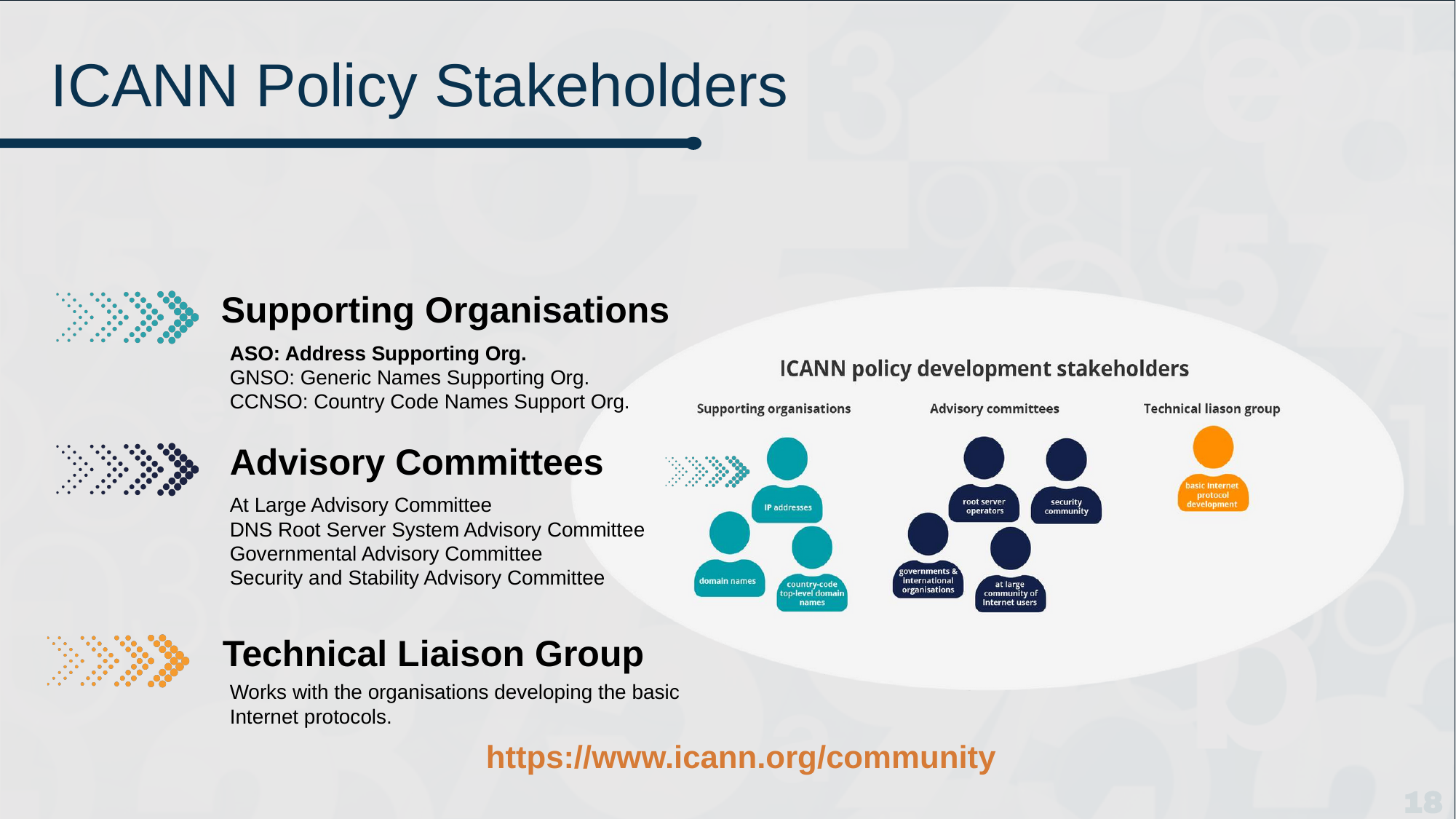

# ICANN Policy Stakeholders

Supporting Organisations

ASO: Address Supporting Org.
GNSO: Generic Names Supporting Org.
CCNSO: Country Code Names Support Org.
Advisory Committees

At Large Advisory Committee
DNS Root Server System Advisory Committee
Governmental Advisory Committee
Security and Stability Advisory Committee
Technical Liaison Group

Works with the organisations developing the basic Internet protocols.
https://www.icann.org/community